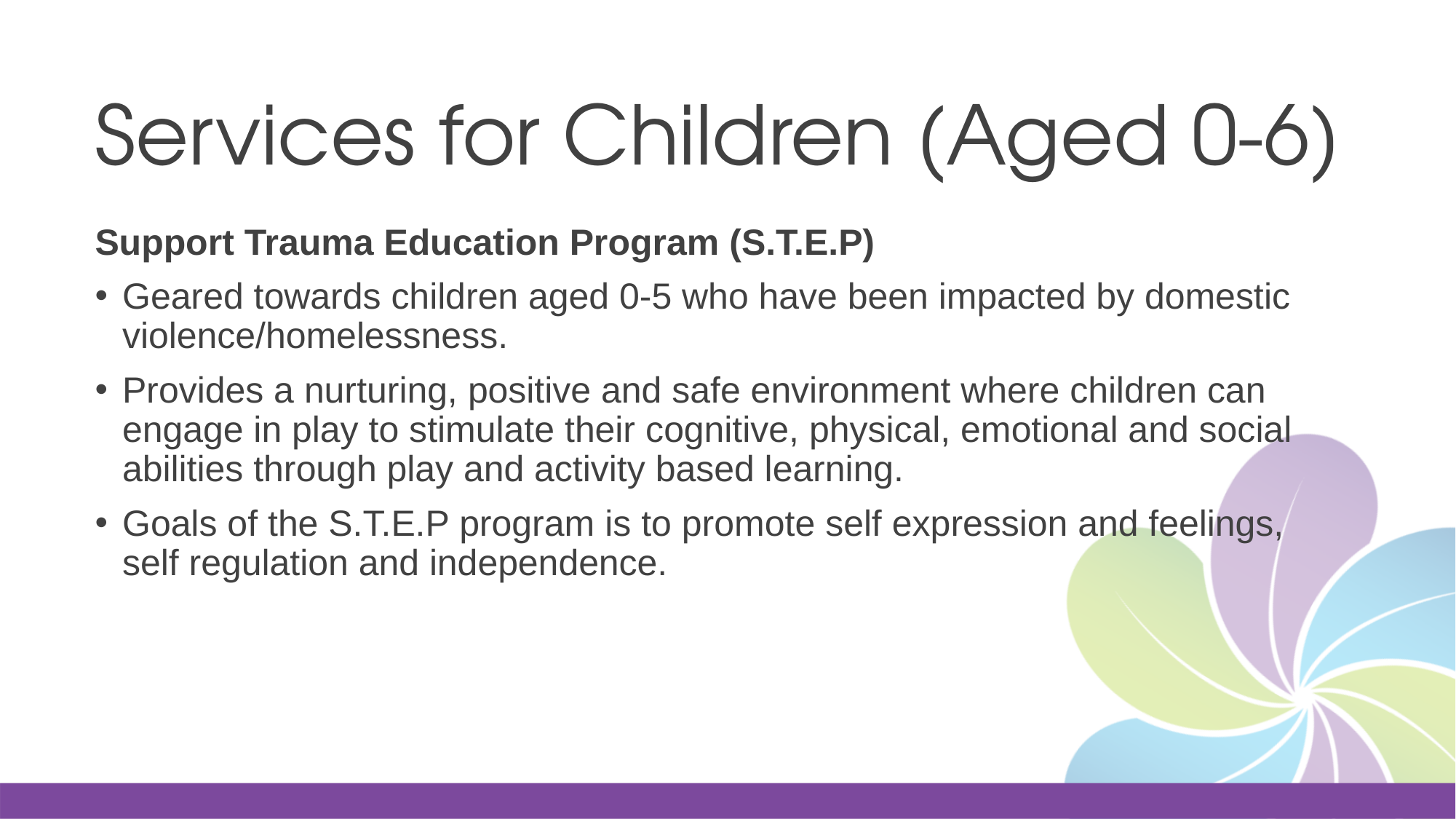

# Services for Children (Aged 0-6)
Support Trauma Education Program (S.T.E.P)
Geared towards children aged 0-5 who have been impacted by domestic violence/homelessness.
Provides a nurturing, positive and safe environment where children can engage in play to stimulate their cognitive, physical, emotional and social abilities through play and activity based learning.
Goals of the S.T.E.P program is to promote self expression and feelings, self regulation and independence.